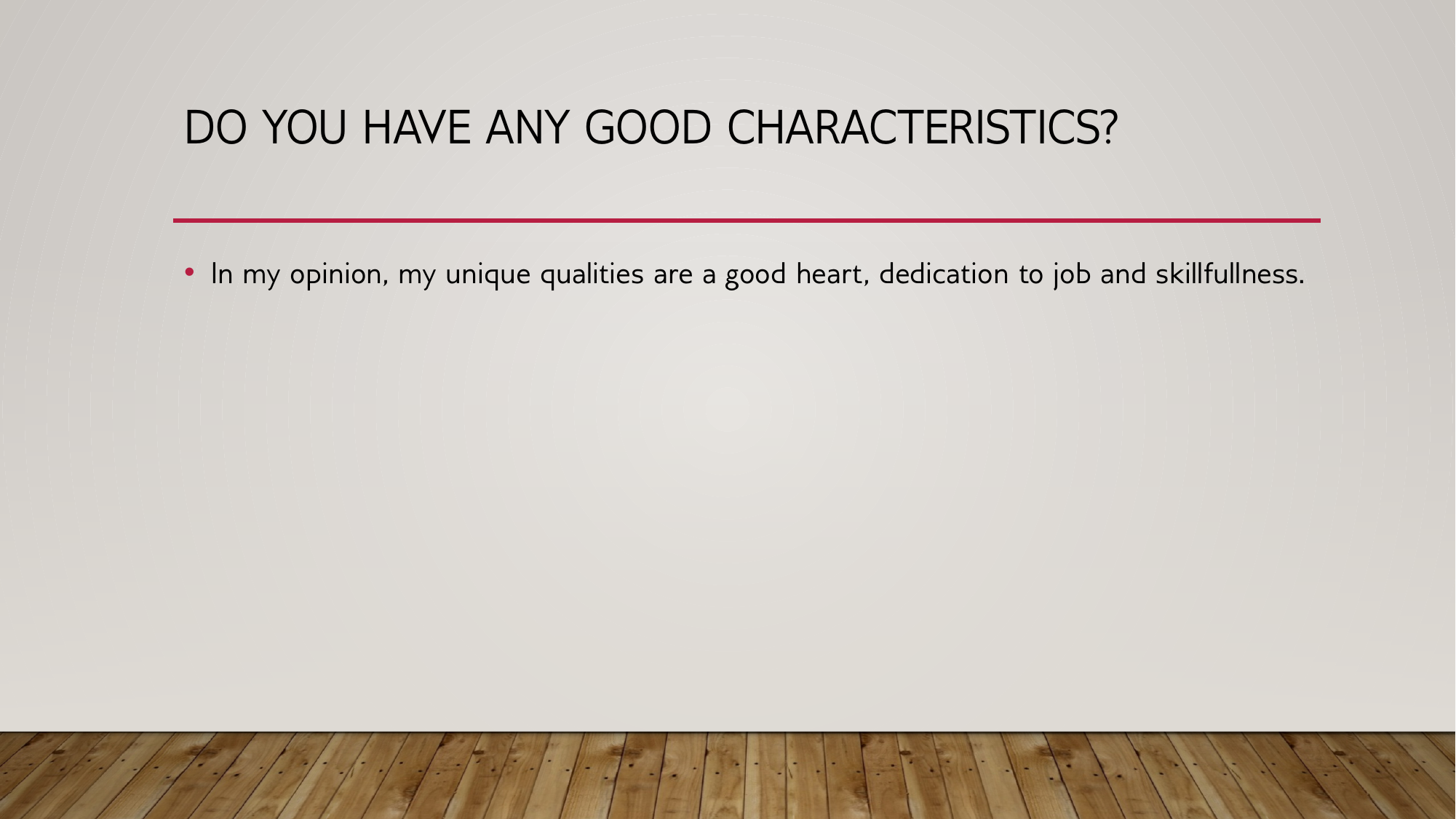

# Do you have any good characteristics?
In my opinion, my unique qualities are a good heart, dedication to job and skillfullness.